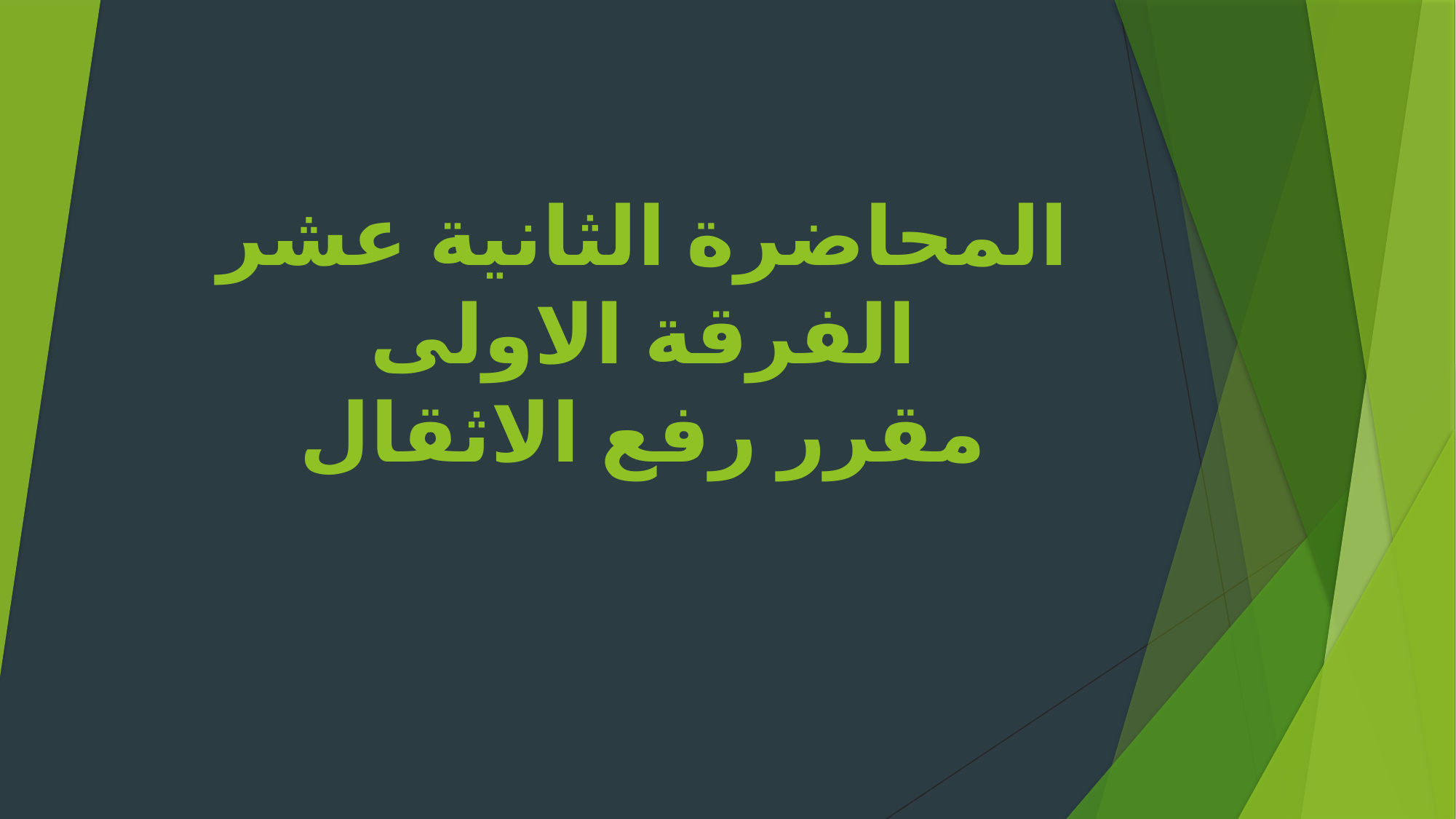

# المحاضرة الثانية عشر الفرقة الاولى مقرر رفع الاثقال